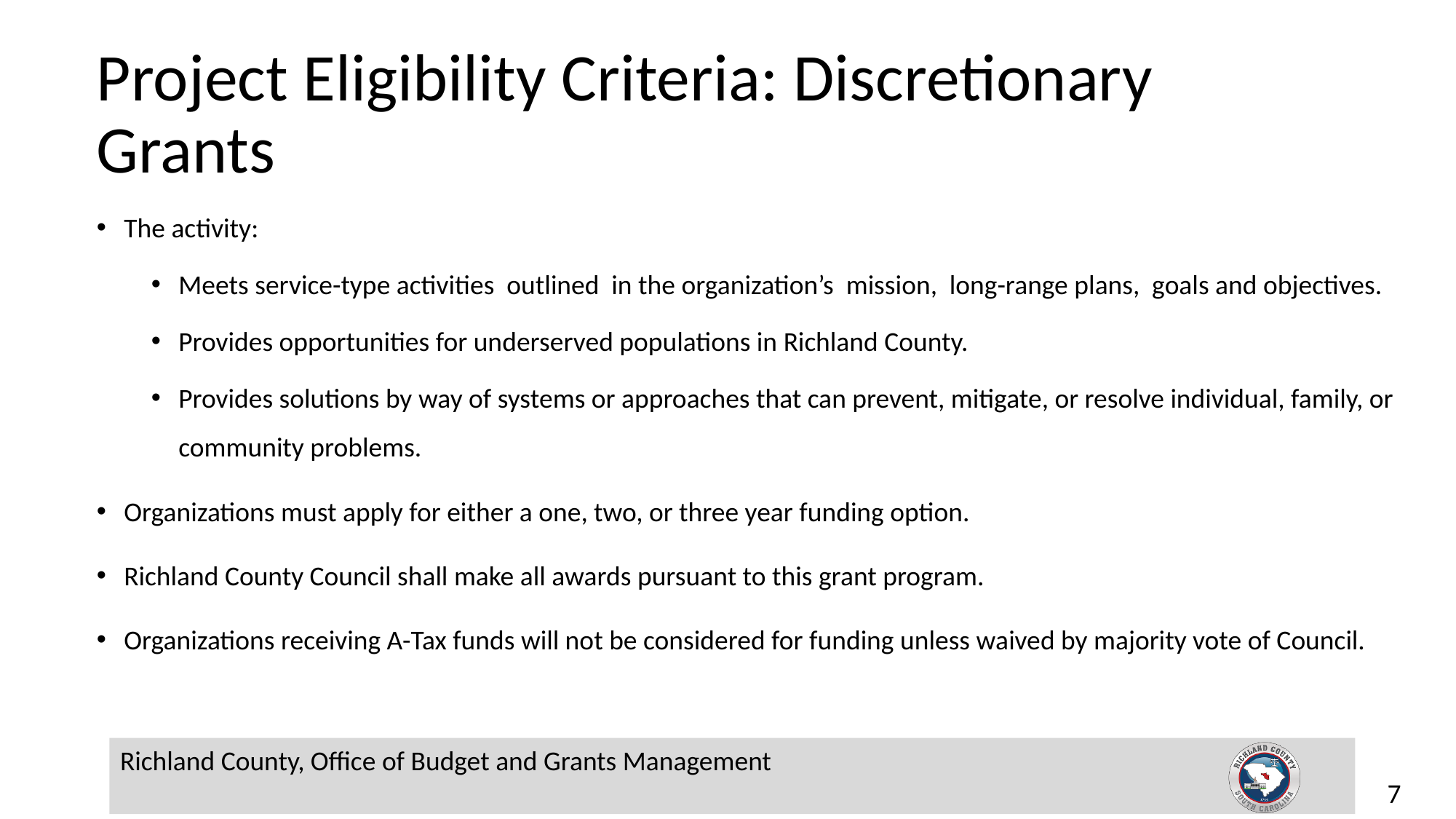

# Project Eligibility Criteria: Discretionary Grants
The activity:
Meets service-type activities  outlined  in the organization’s  mission,  long-range plans,  goals and objectives.
Provides opportunities for underserved populations in Richland County.
Provides solutions by way of systems or approaches that can prevent, mitigate, or resolve individual, family, or community problems.
Organizations must apply for either a one, two, or three year funding option.
Richland County Council shall make all awards pursuant to this grant program.
Organizations receiving A-Tax funds will not be considered for funding unless waived by majority vote of Council.